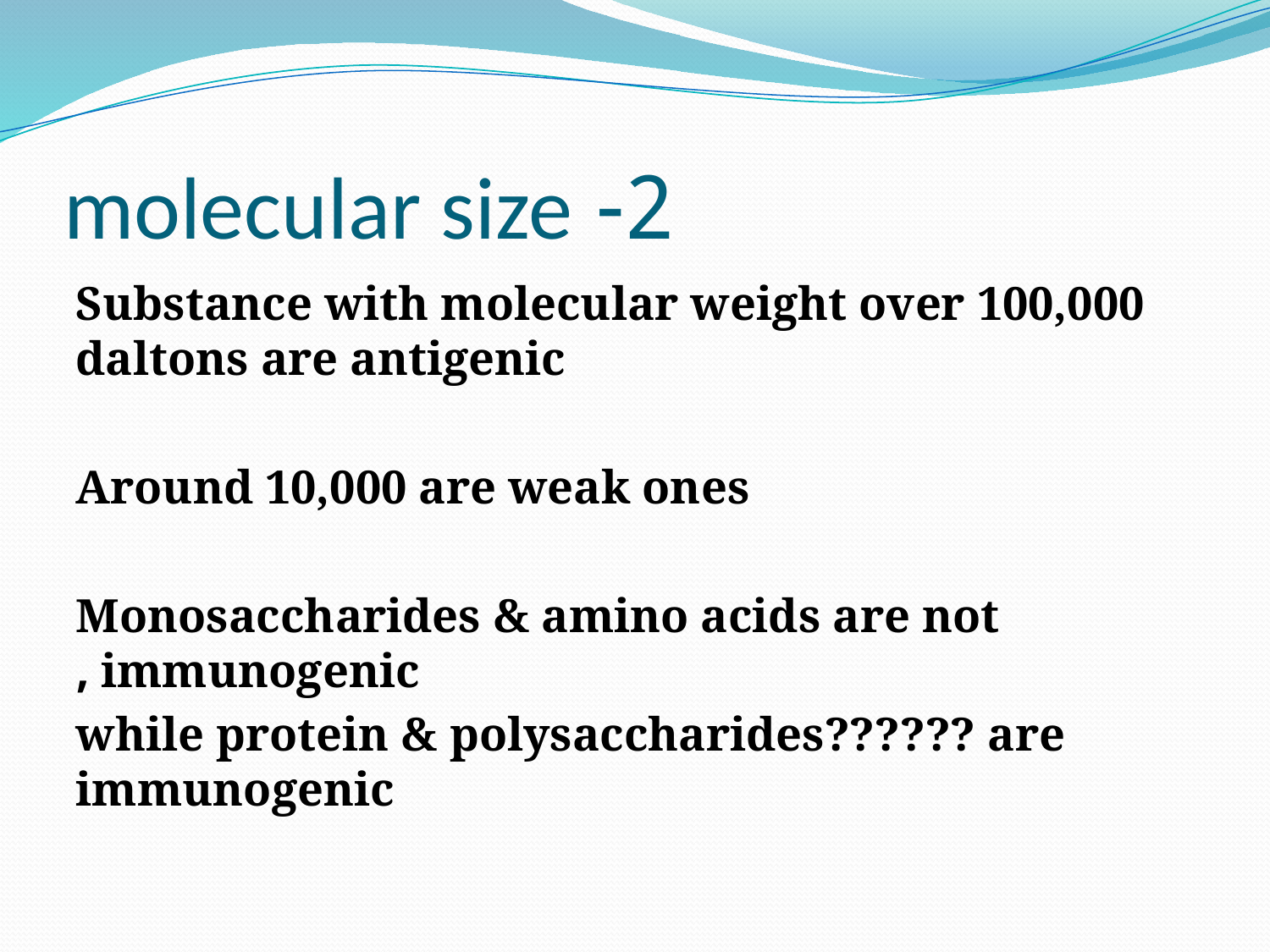

# 2- molecular size
Substance with molecular weight over 100,000 daltons are antigenic

Around 10,000 are weak ones

Monosaccharides & amino acids are not immunogenic ,
 while protein & polysaccharides?????? are immunogenic